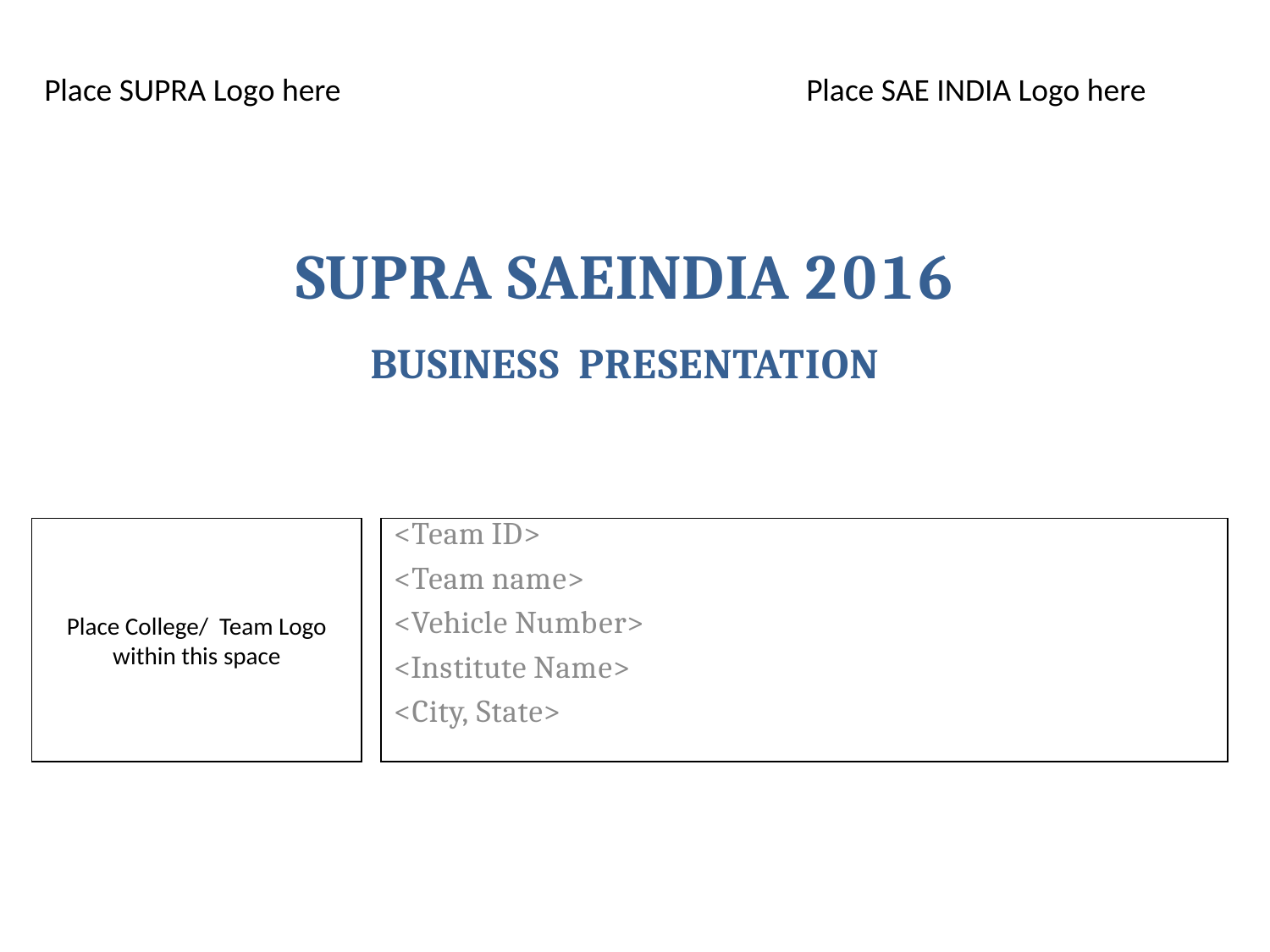

Place SUPRA Logo here
Place SAE INDIA Logo here
# SUPRA SAEINDIA 2016 BUSINESS  PRESENTATION
Place College/  Team Logo within this space
<Team ID>
<Team name>
<Vehicle Number>
<Institute Name>
<City, State>